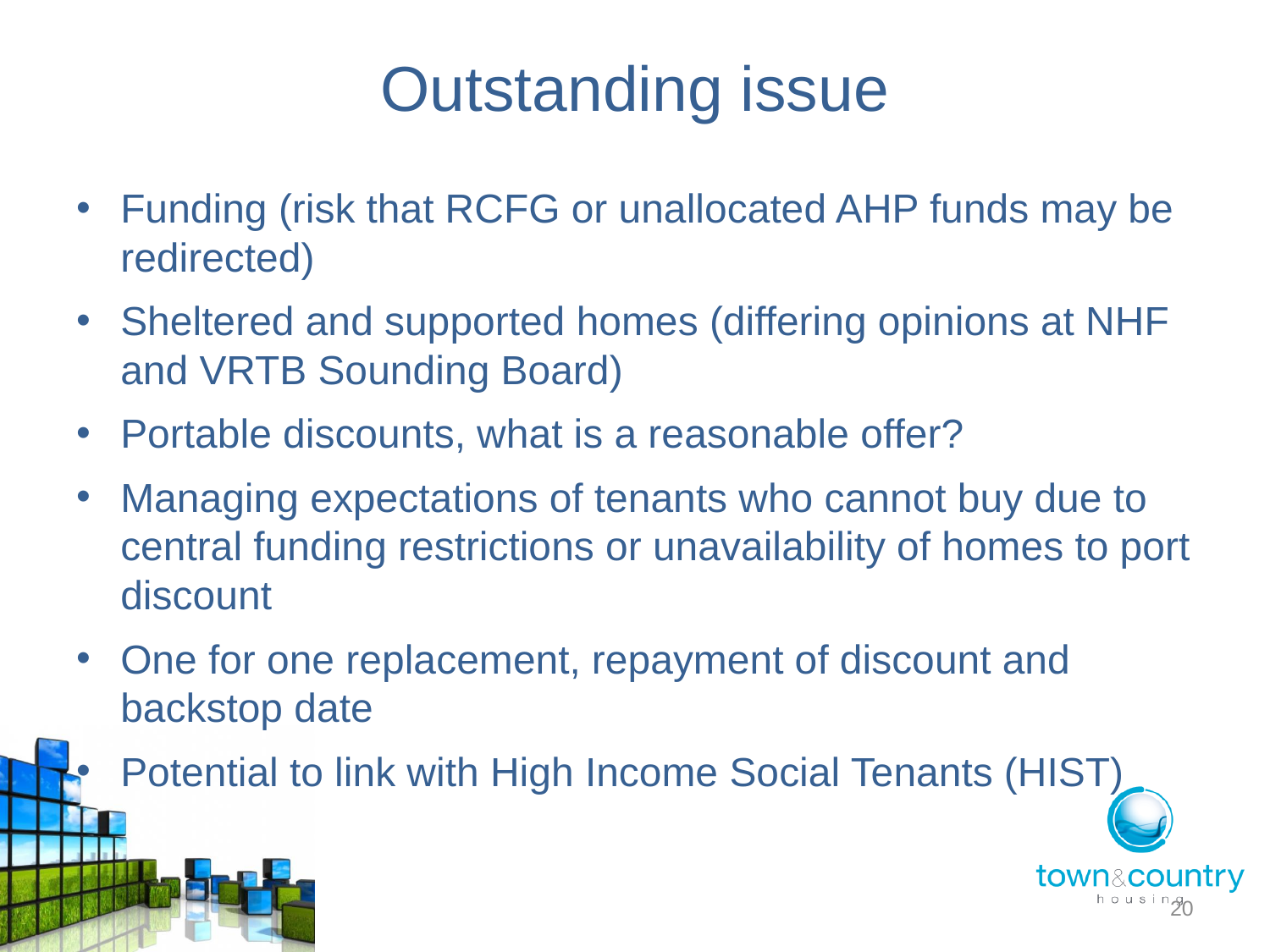

# Outstanding issue
Funding (risk that RCFG or unallocated AHP funds may be redirected)
Sheltered and supported homes (differing opinions at NHF and VRTB Sounding Board)
Portable discounts, what is a reasonable offer?
Managing expectations of tenants who cannot buy due to central funding restrictions or unavailability of homes to port discount
One for one replacement, repayment of discount and backstop date
Potential to link with High Income Social Tenants (HIST)
20